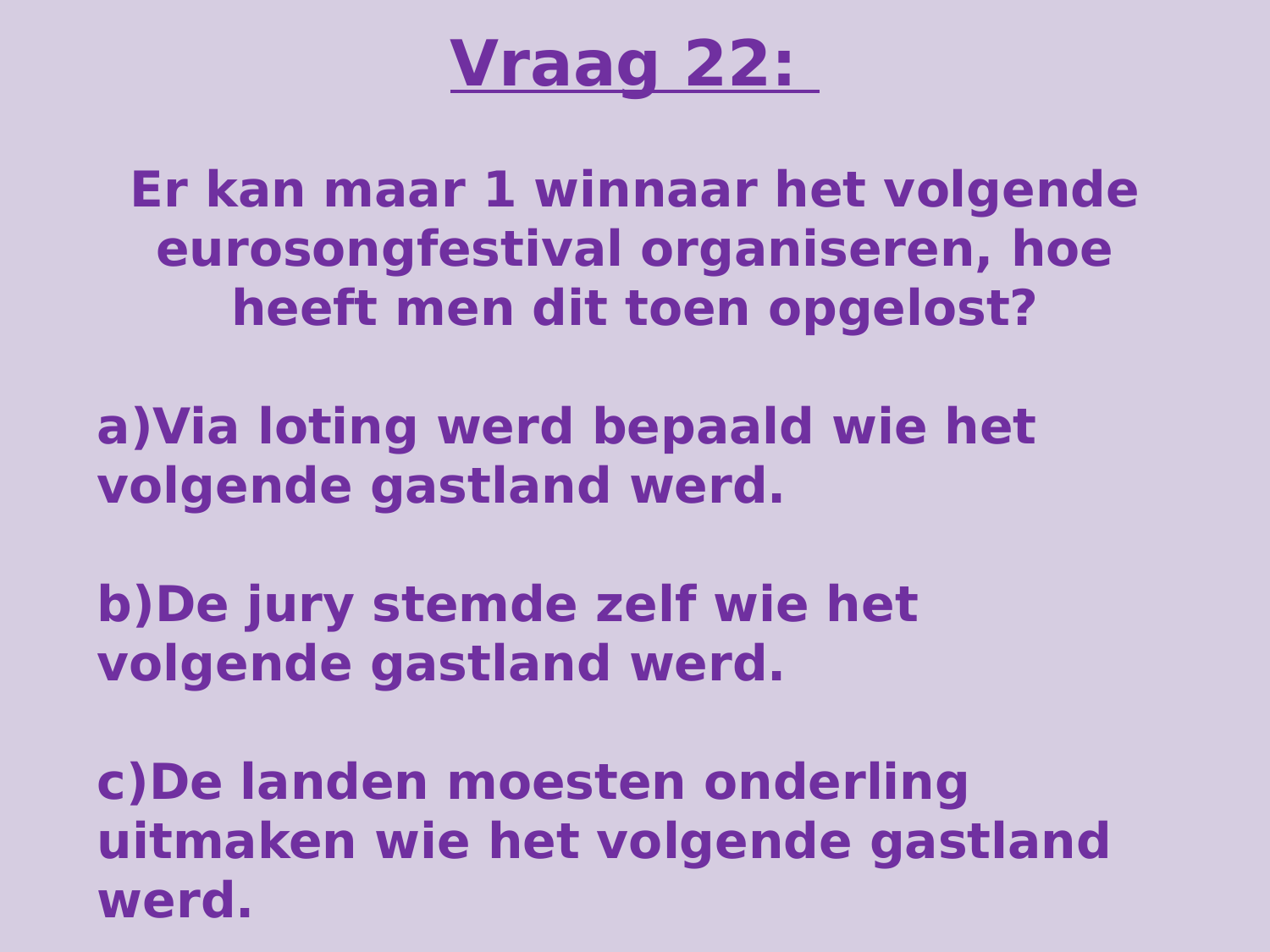

Vraag 22:

Er kan maar 1 winnaar het volgende eurosongfestival organiseren, hoe heeft men dit toen opgelost?

a)Via loting werd bepaald wie het volgende gastland werd.

b)De jury stemde zelf wie het volgende gastland werd.

c)De landen moesten onderling uitmaken wie het volgende gastland werd.